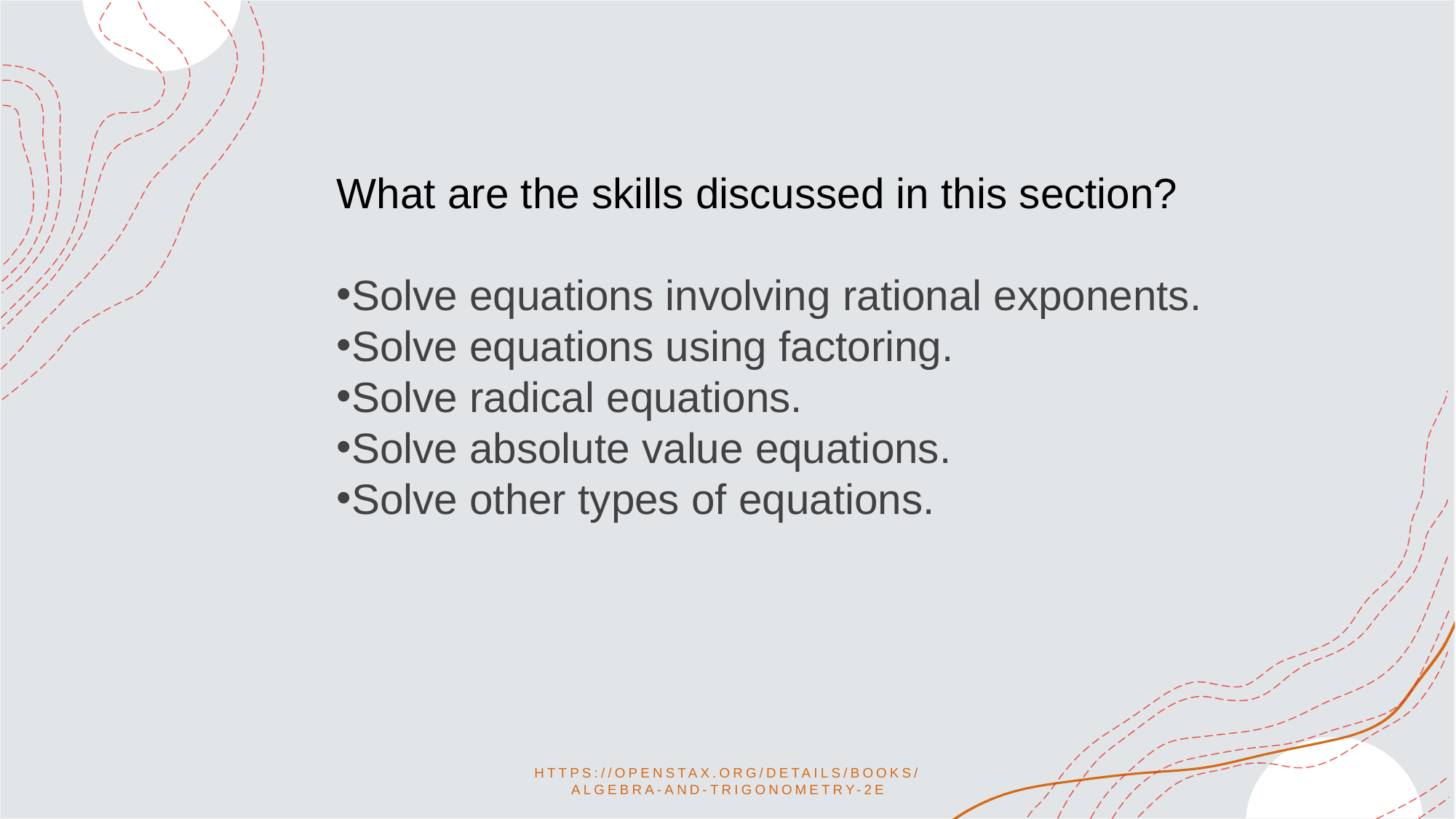

What are the skills discussed in this section?

Solve equations involving rational exponents.
Solve equations using factoring.
Solve radical equations.
Solve absolute value equations.
Solve other types of equations.

https://openstax.org/details/books/algebra-and-trigonometry-2e